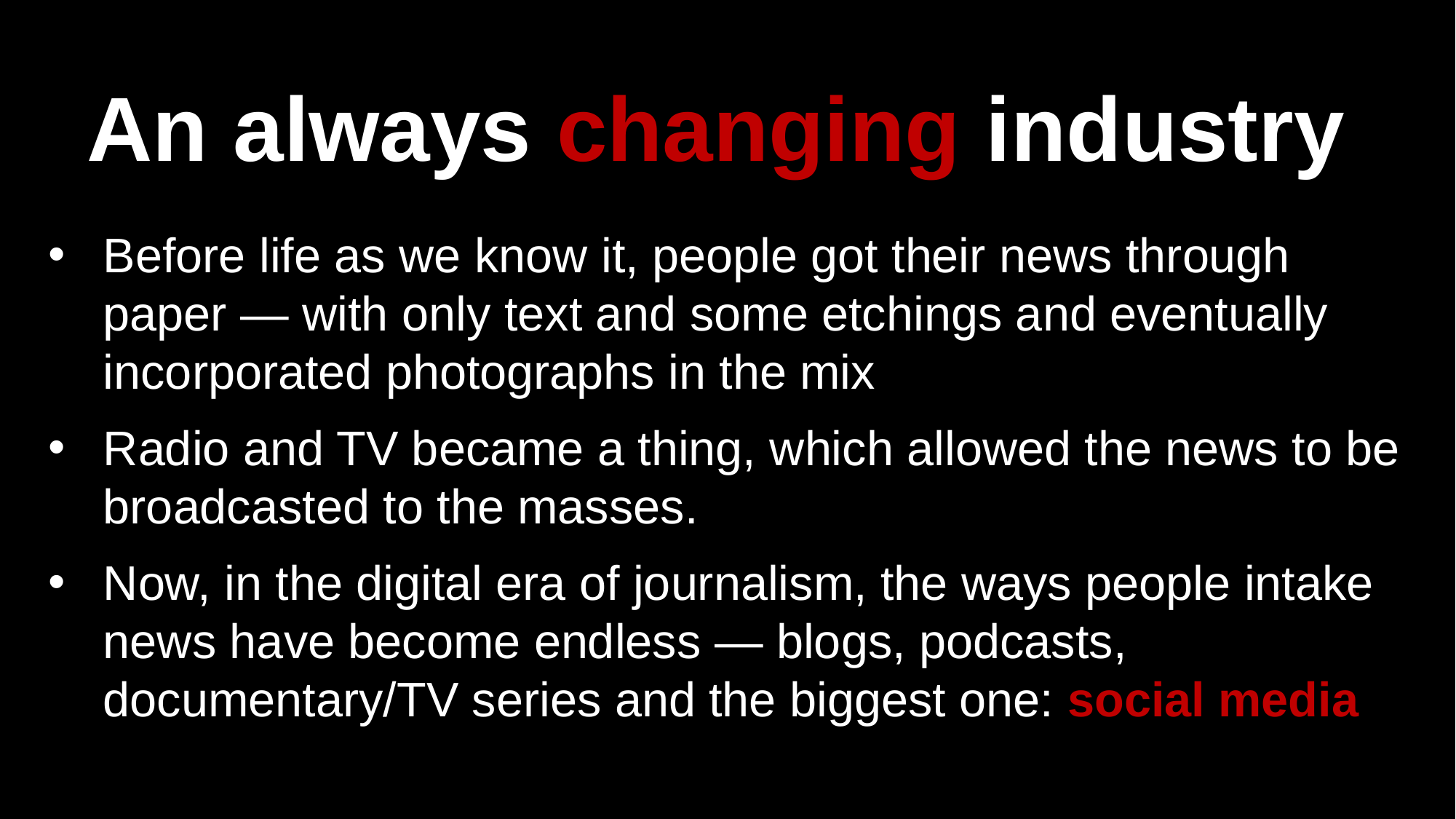

# An always changing industry
Before life as we know it, people got their news through paper — with only text and some etchings and eventually incorporated photographs in the mix
Radio and TV became a thing, which allowed the news to be broadcasted to the masses.
Now, in the digital era of journalism, the ways people intake news have become endless — blogs, podcasts, documentary/TV series and the biggest one: social media